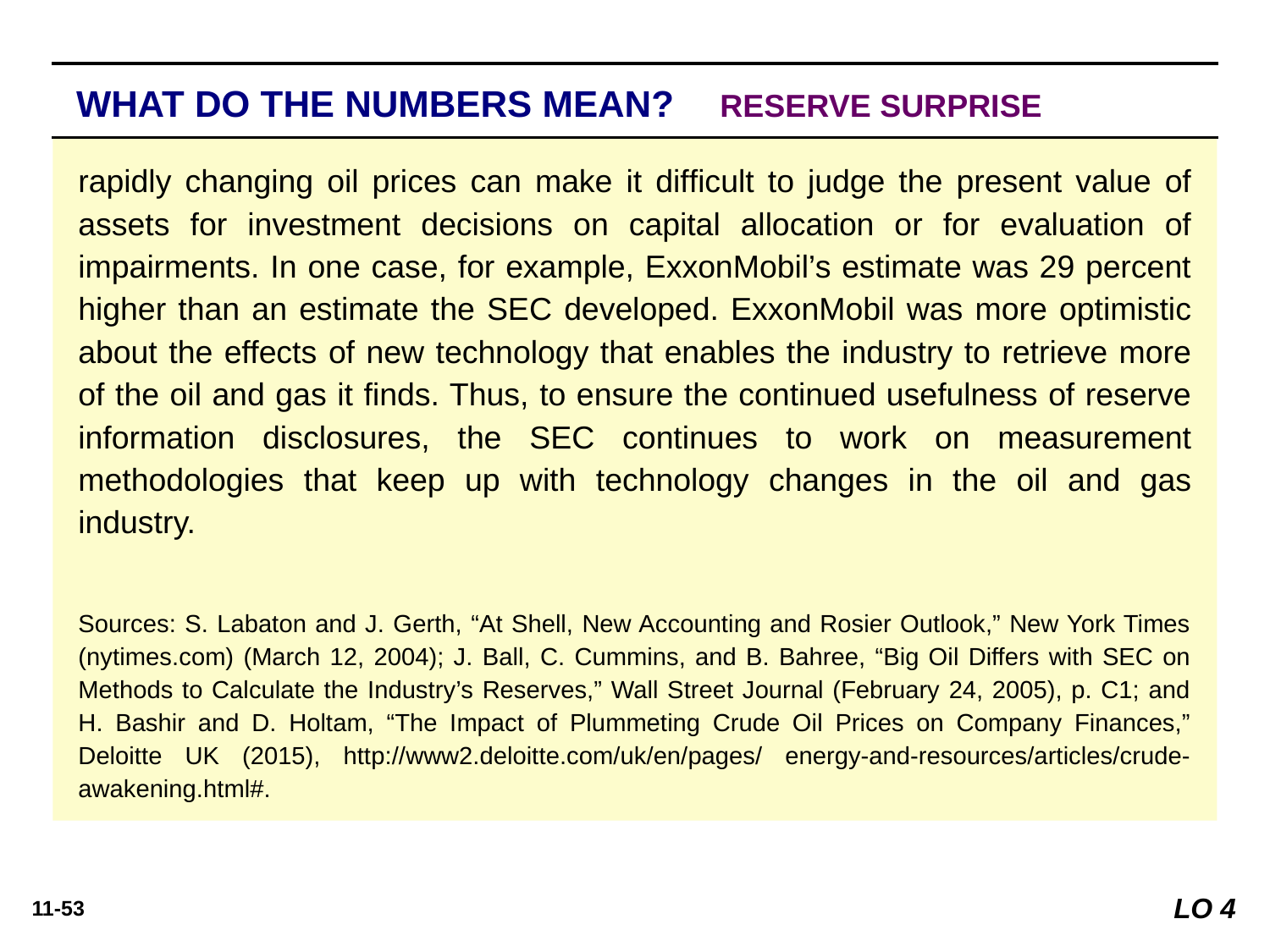

WHAT DO THE NUMBERS MEAN?  	 RESERVE SURPRISE
WHAT’S YOUR PRINCIPLE
rapidly changing oil prices can make it difﬁcult to judge the present value of assets for investment decisions on capital allocation or for evaluation of impairments. In one case, for example, ExxonMobil’s estimate was 29 percent higher than an estimate the SEC developed. ExxonMobil was more optimistic about the effects of new technology that enables the industry to retrieve more of the oil and gas it ﬁnds. Thus, to ensure the continued usefulness of reserve information disclosures, the SEC continues to work on measurement methodologies that keep up with technology changes in the oil and gas industry.

Sources: S. Labaton and J. Gerth, “At Shell, New Accounting and Rosier Outlook,” New York Times (nytimes.com) (March 12, 2004); J. Ball, C. Cummins, and B. Bahree, “Big Oil Differs with SEC on Methods to Calculate the Industry’s Reserves,” Wall Street Journal (February 24, 2005), p. C1; and H. Bashir and D. Holtam, “The Impact of Plummeting Crude Oil Prices on Company Finances,” Deloitte UK (2015), http://www2.deloitte.com/uk/en/pages/ energy-and-resources/articles/crude-awakening.html#.
LO 4